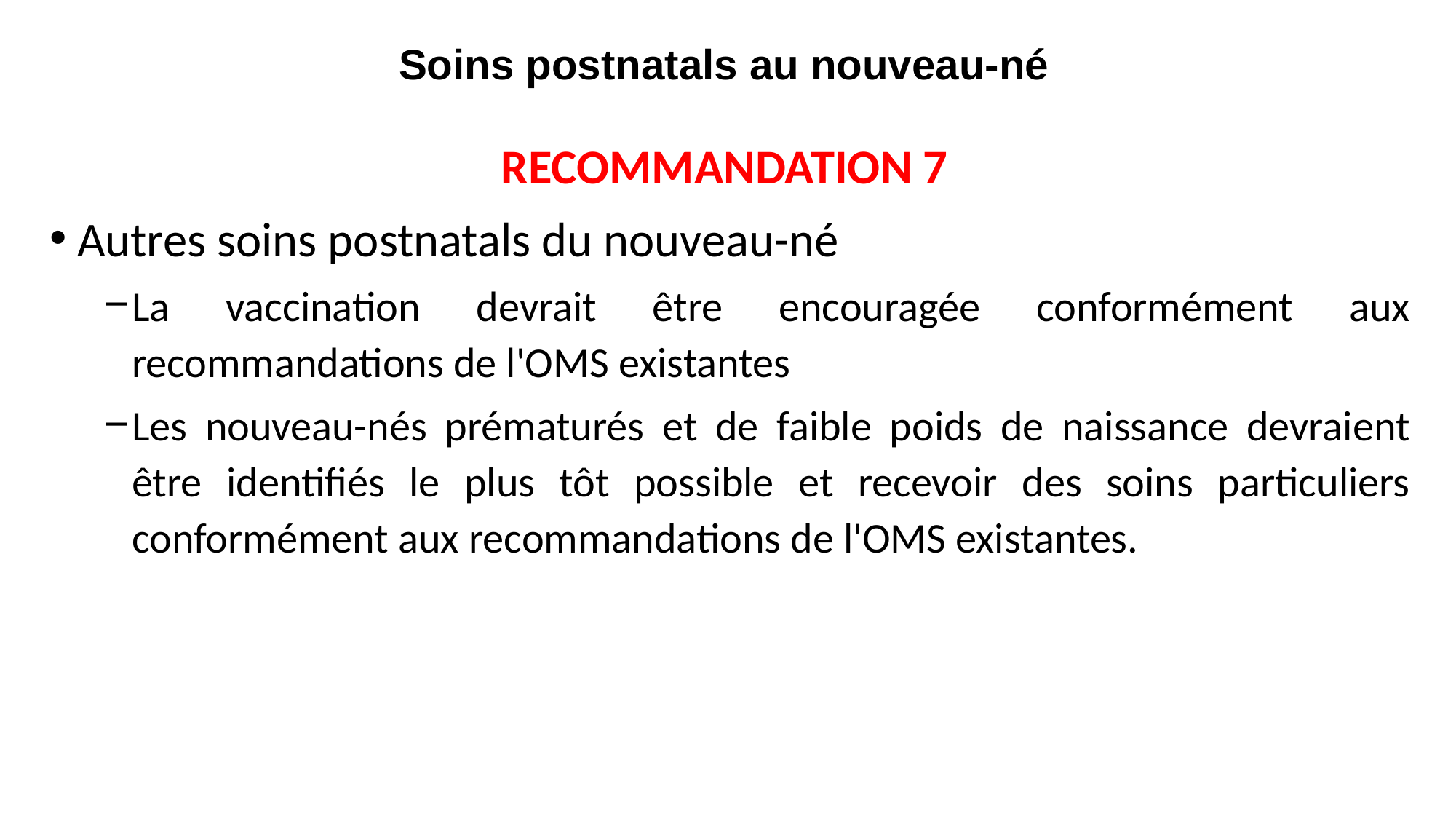

# Soins postnatals au nouveau-né
RECOMMANDATION 7
Autres soins postnatals du nouveau-né
La vaccination devrait être encouragée conformément aux recommandations de l'OMS existantes
Les nouveau-nés prématurés et de faible poids de naissance devraient être identifiés le plus tôt possible et recevoir des soins particuliers conformément aux recommandations de l'OMS existantes.